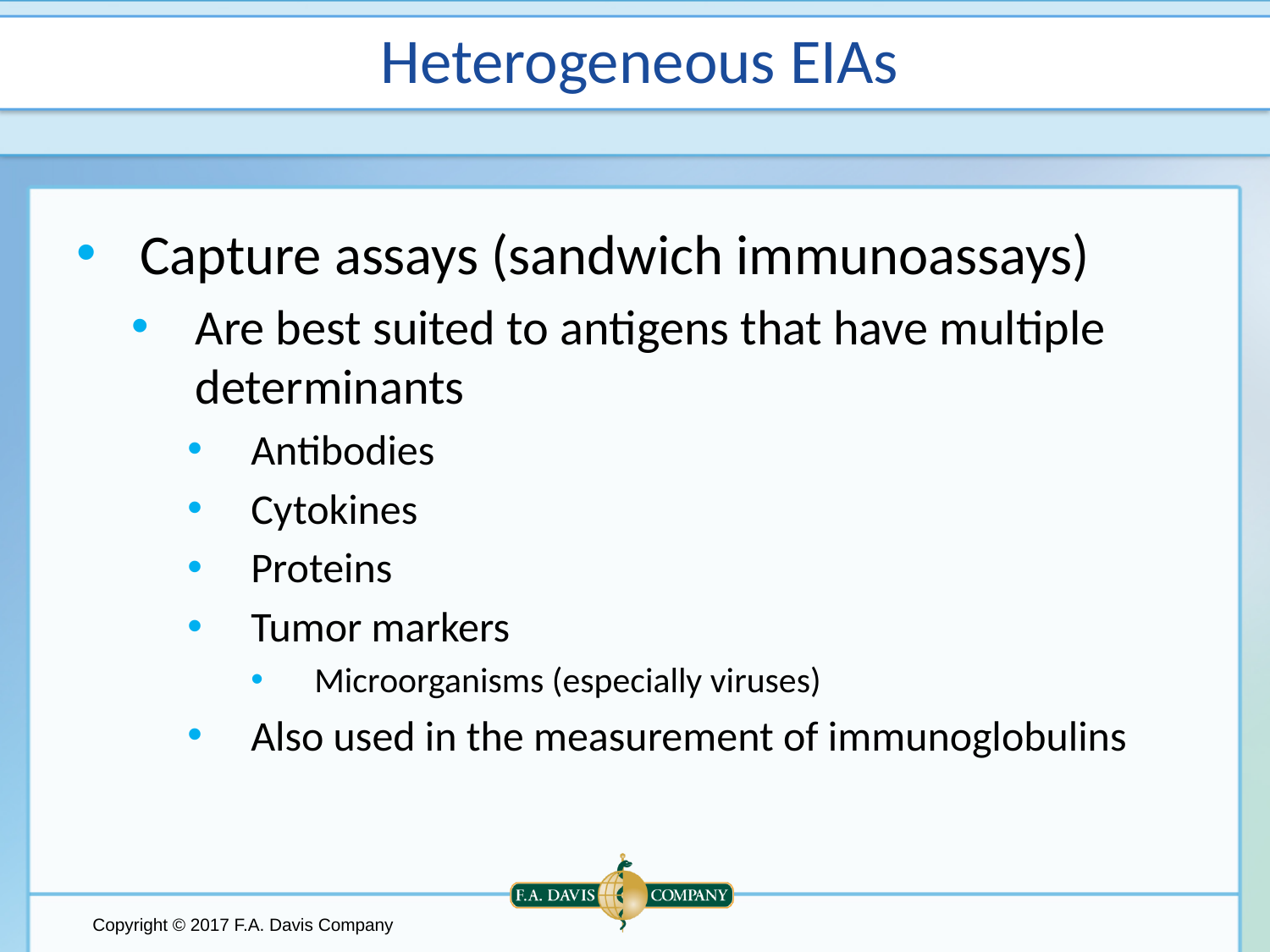

# Heterogeneous EIAs
Capture assays (sandwich immunoassays)
Are best suited to antigens that have multiple determinants
Antibodies
Cytokines
Proteins
Tumor markers
Microorganisms (especially viruses)
Also used in the measurement of immunoglobulins